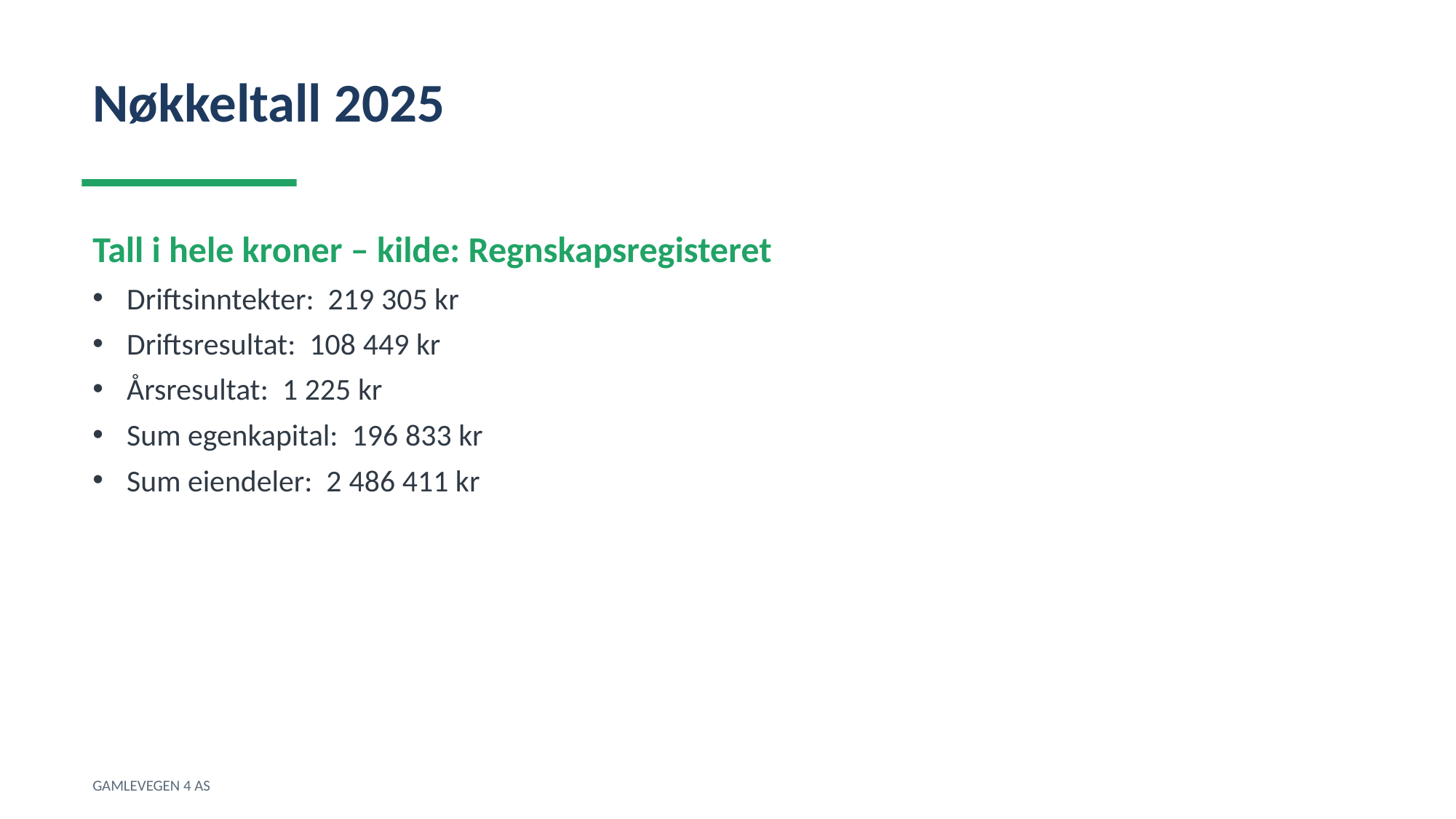

Nøkkeltall 2025

Tall i hele kroner – kilde: Regnskapsregisteret
Driftsinntekter:  219 305 kr
Driftsresultat:  108 449 kr
Årsresultat:  1 225 kr
Sum egenkapital:  196 833 kr
Sum eiendeler:  2 486 411 kr
GAMLEVEGEN 4 AS